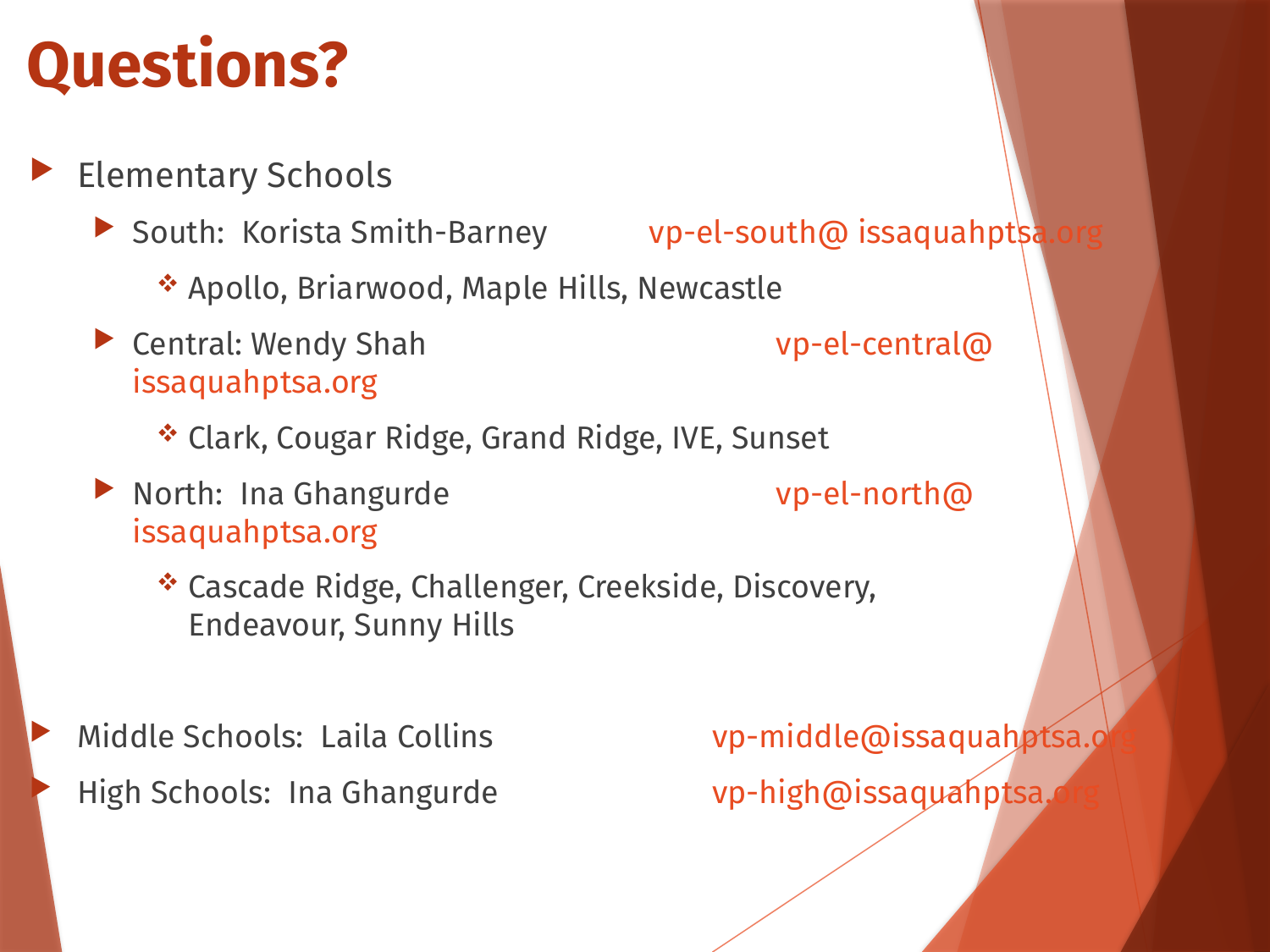

# Questions?
Elementary Schools
South:  Korista Smith-Barney	 vp-el-south@ issaquahptsa.org
Apollo, Briarwood, Maple Hills, Newcastle
Central: Wendy Shah			 vp-el-central@ issaquahptsa.org
Clark, Cougar Ridge, Grand Ridge, IVE, Sunset
North:  Ina Ghangurde			 vp-el-north@ issaquahptsa.org
Cascade Ridge, Challenger, Creekside, Discovery,
Endeavour, Sunny Hills

Middle Schools:  Laila Collins 		vp-middle@issaquahptsa.org
High Schools:  Ina Ghangurde		vp-high@issaquahptsa.org